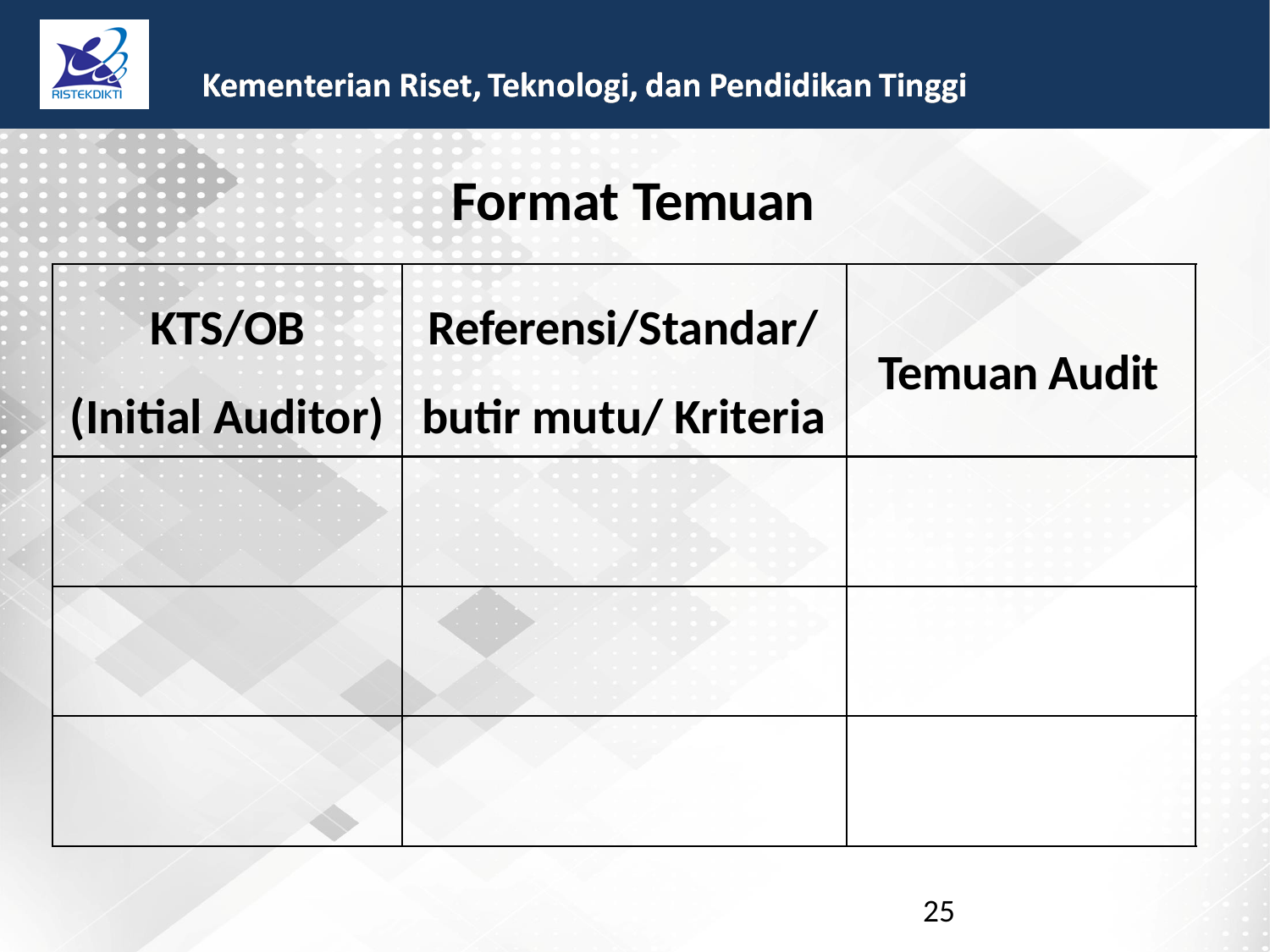

Format
Temuan

KTS/OB
(Initial Auditor)

Referensi/Standar/
butir mutu/ Kriteria

Temuan Audit

25